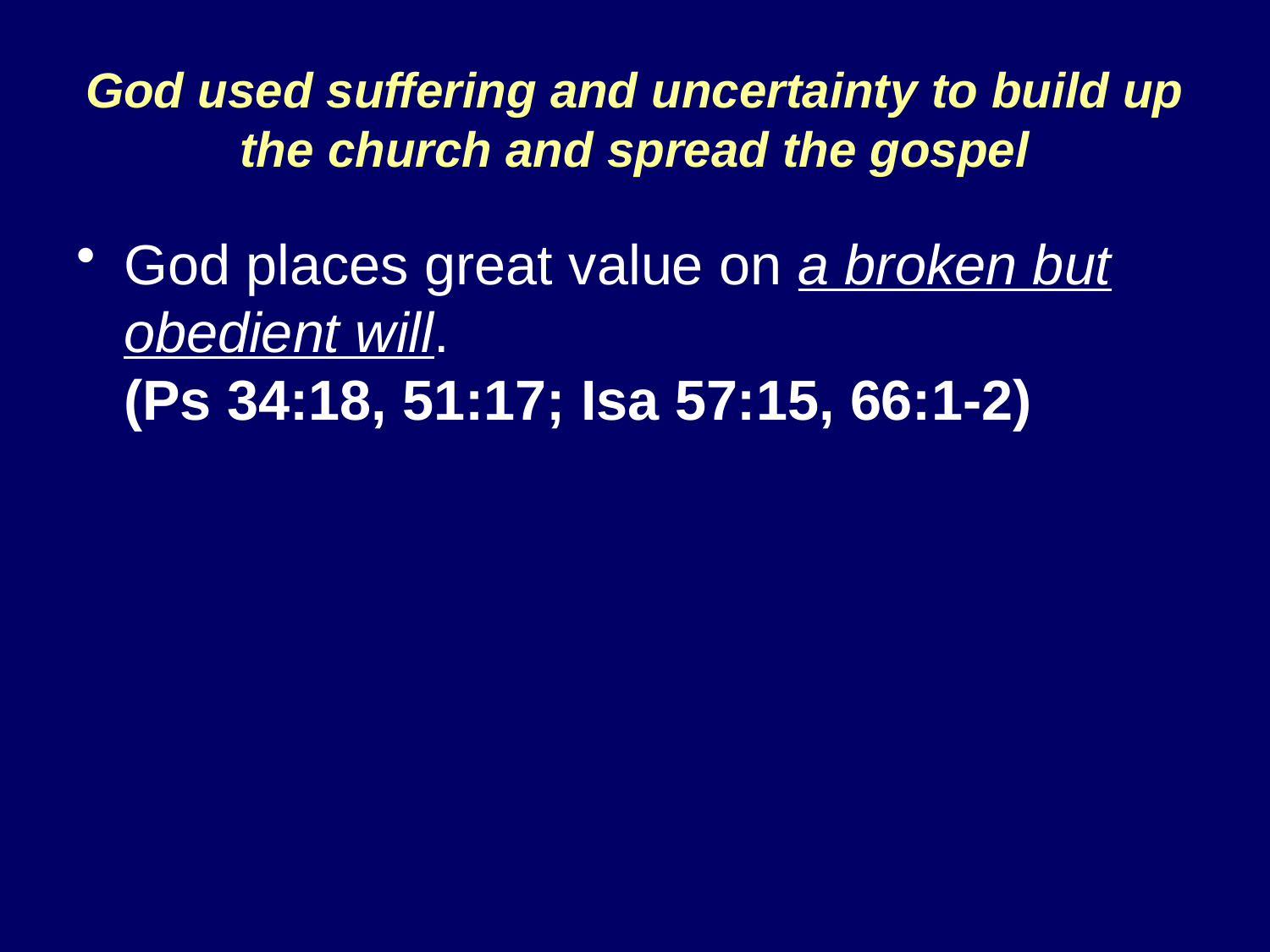

# God used suffering and uncertainty to build up the church and spread the gospel
God places great value on a broken but obedient will.
(Ps 34:18, 51:17; Isa 57:15, 66:1-2)